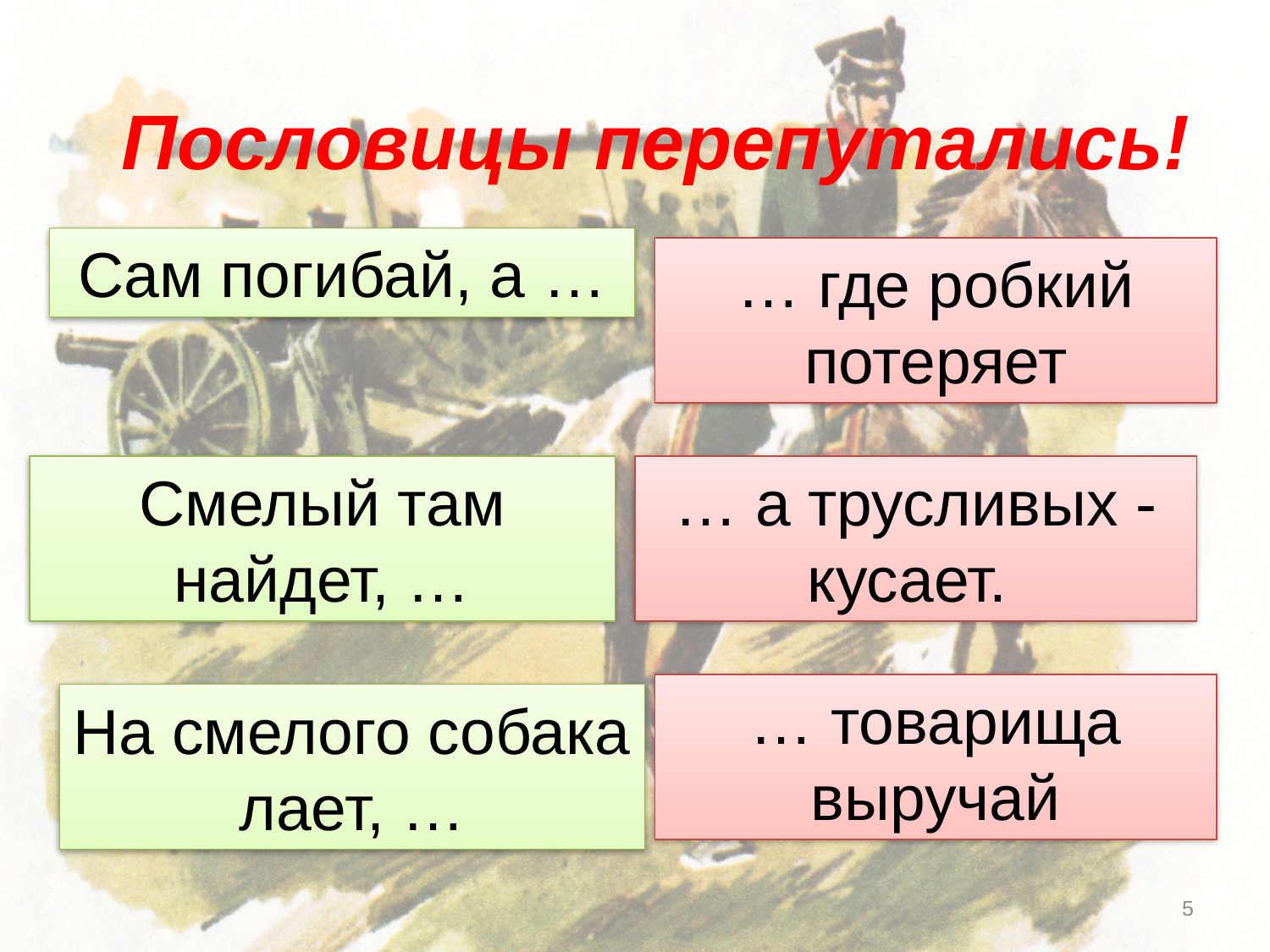

#
Пословицы перепутались!

Сам погибай, а …
… где робкий потеряет
Смелый там найдет, …
… а трусливых - кусает.
… товарища выручай
На смелого собака лает, …
5